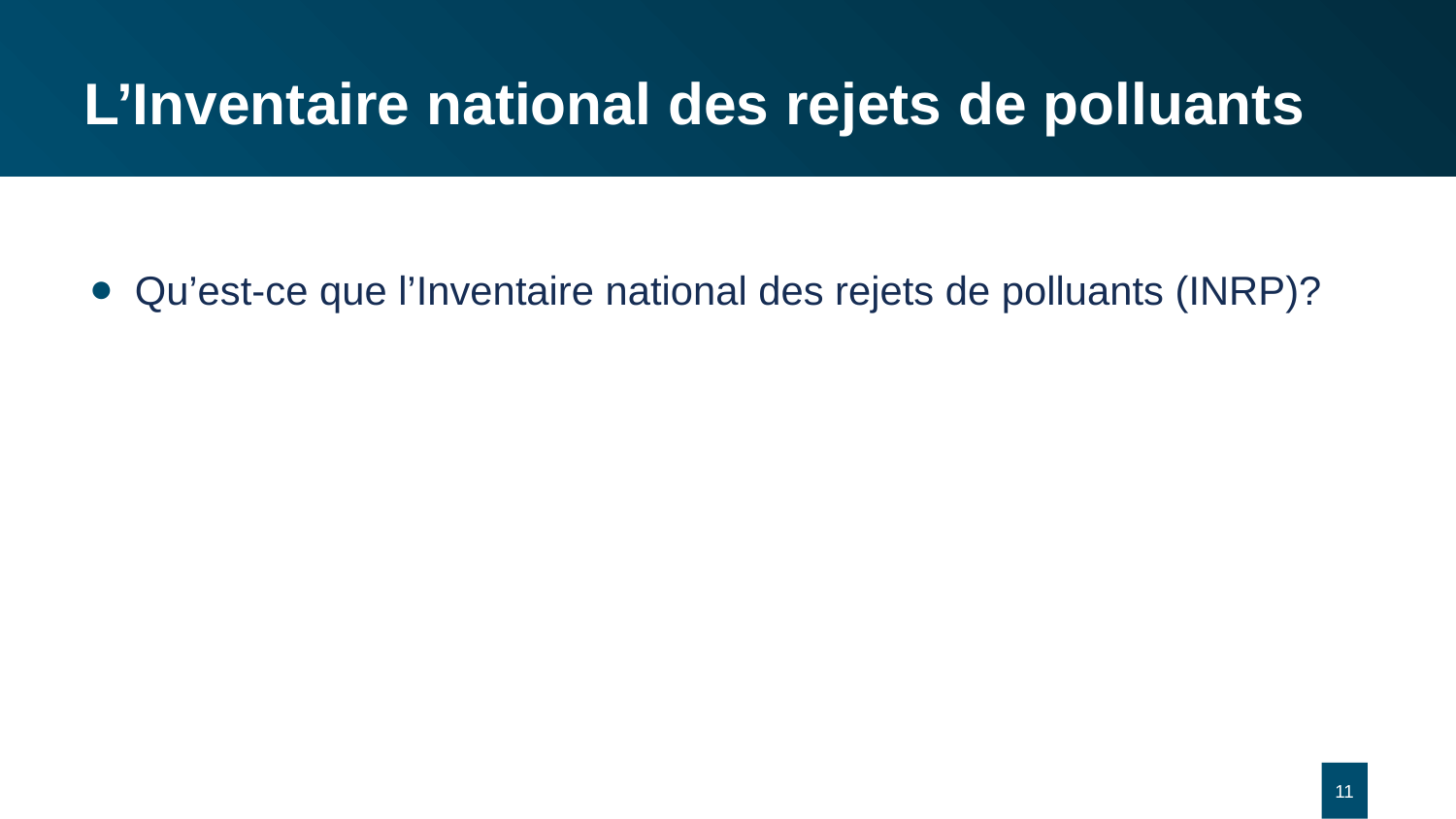

# L’Inventaire national des rejets de polluants
Qu’est-ce que l’Inventaire national des rejets de polluants (INRP)?